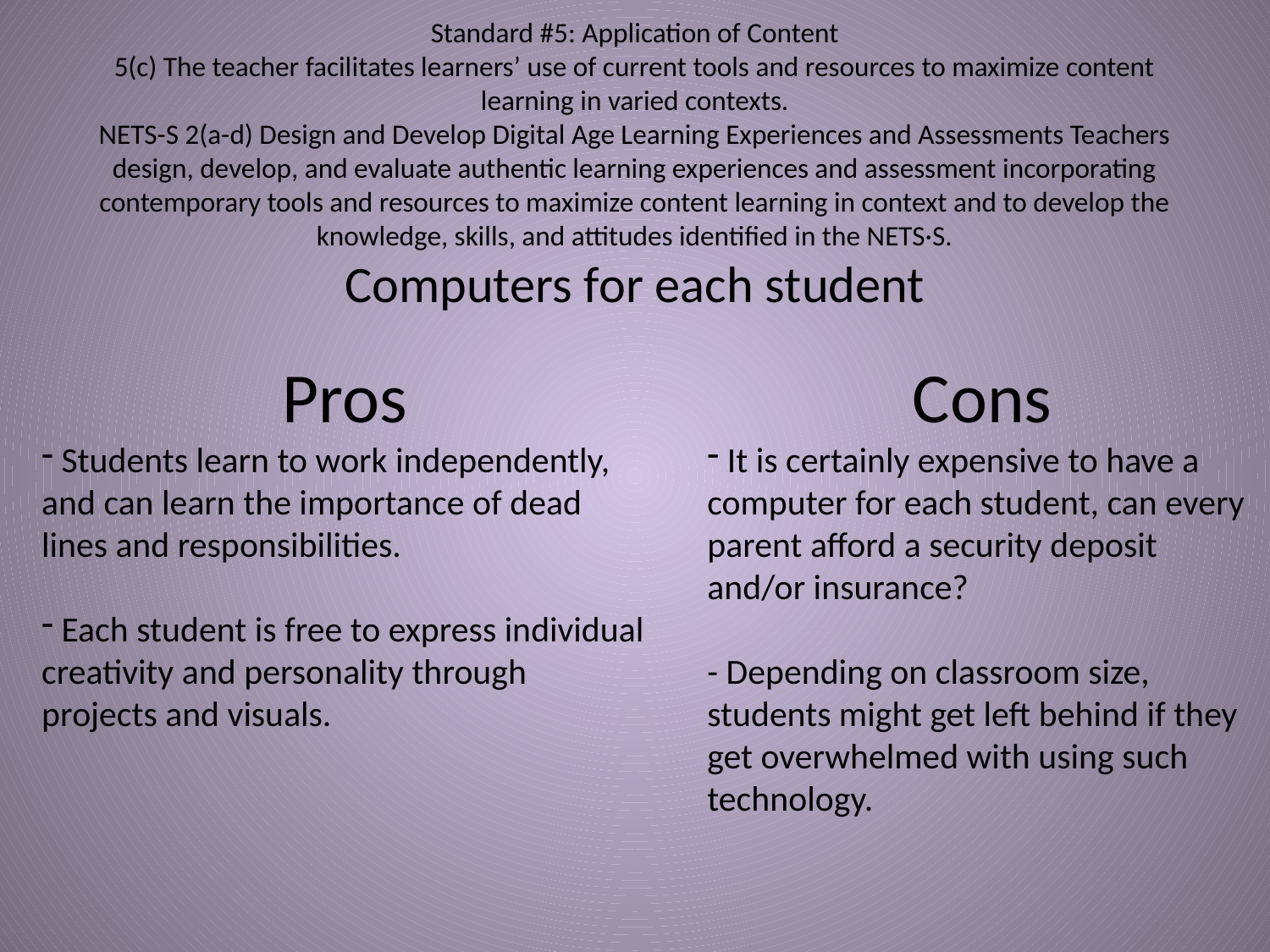

# Standard #5: Application of Content 5(c) The teacher facilitates learners’ use of current tools and resources to maximize content learning in varied contexts. NETS-S 2(a-d) Design and Develop Digital Age Learning Experiences and Assessments Teachers design, develop, and evaluate authentic learning experiences and assessment incorporating contemporary tools and resources to maximize content learning in context and to develop the knowledge, skills, and attitudes identified in the NETS·S. Computers for each student
Pros
 Students learn to work independently, and can learn the importance of dead lines and responsibilities.

 Each student is free to express individual creativity and personality through projects and visuals.

Cons
 It is certainly expensive to have a computer for each student, can every parent afford a security deposit and/or insurance?

- Depending on classroom size, students might get left behind if they get overwhelmed with using such technology.